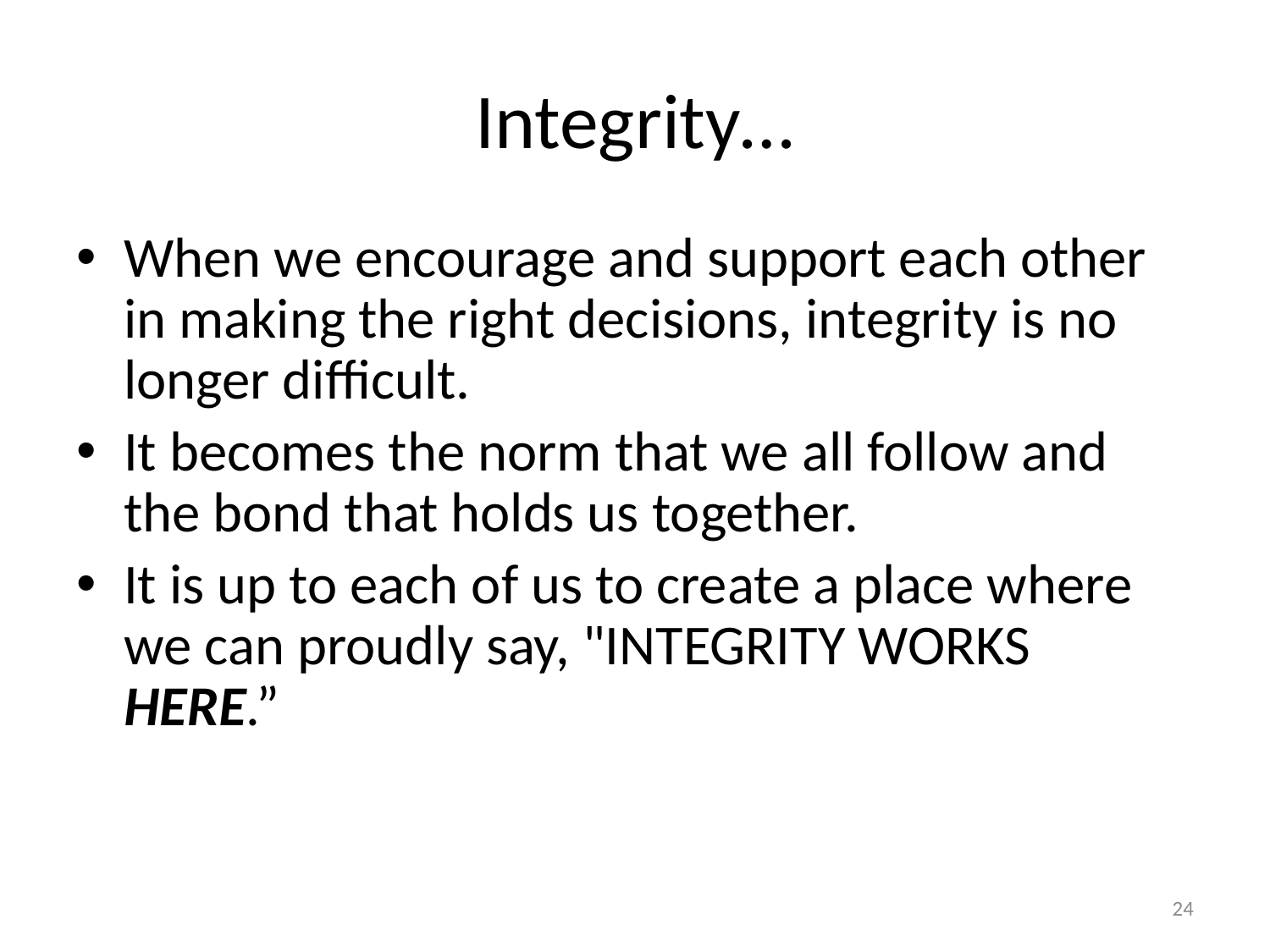

# Integrity…
When we encourage and support each other in making the right decisions, integrity is no longer difficult.
It becomes the norm that we all follow and the bond that holds us together.
It is up to each of us to create a place where we can proudly say, "INTEGRITY WORKS HERE.”

24